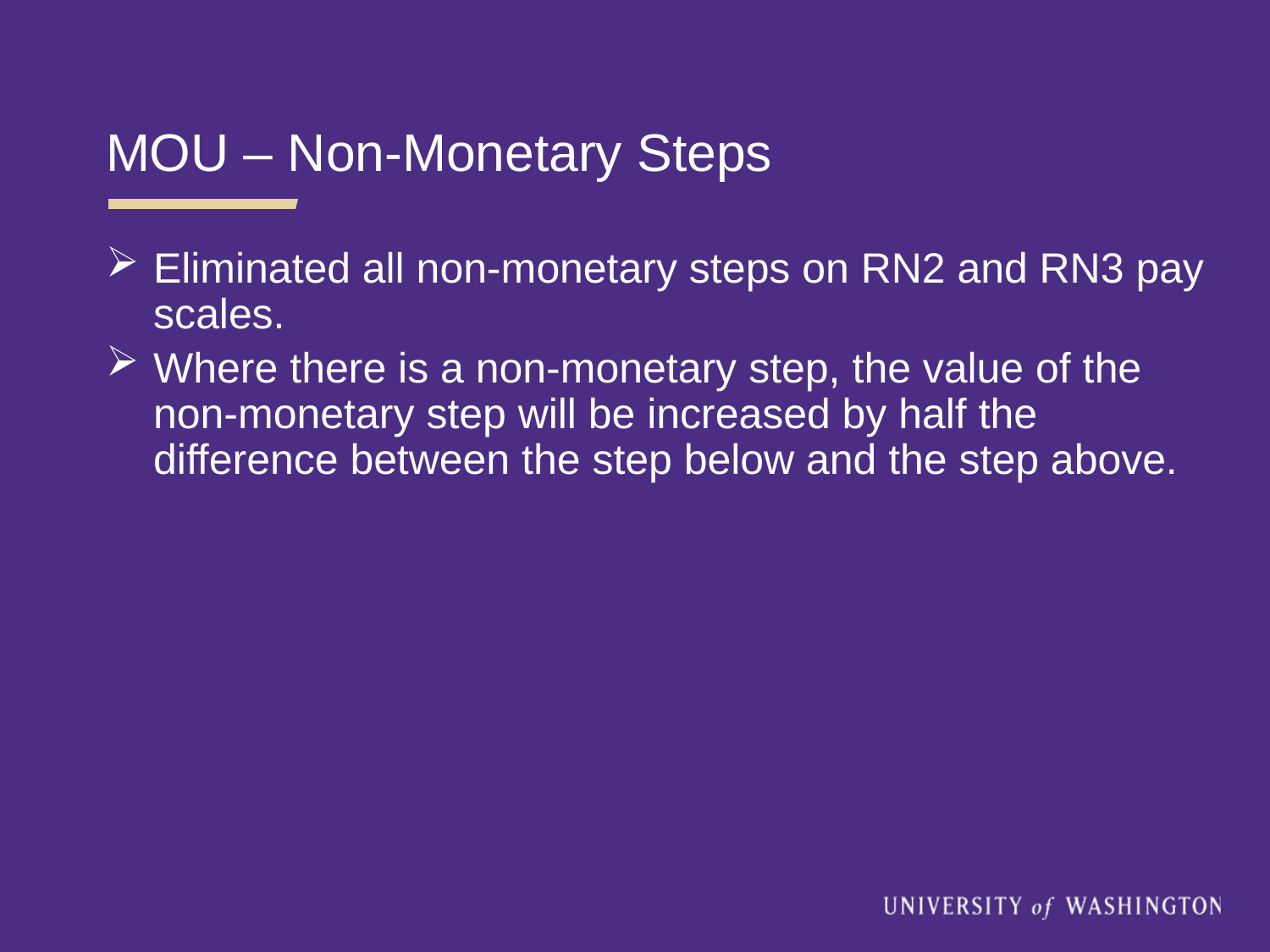

MOU – Non-Monetary Steps
Eliminated all non-monetary steps on RN2 and RN3 pay scales.
Where there is a non-monetary step, the value of the non-monetary step will be increased by half the difference between the step below and the step above.